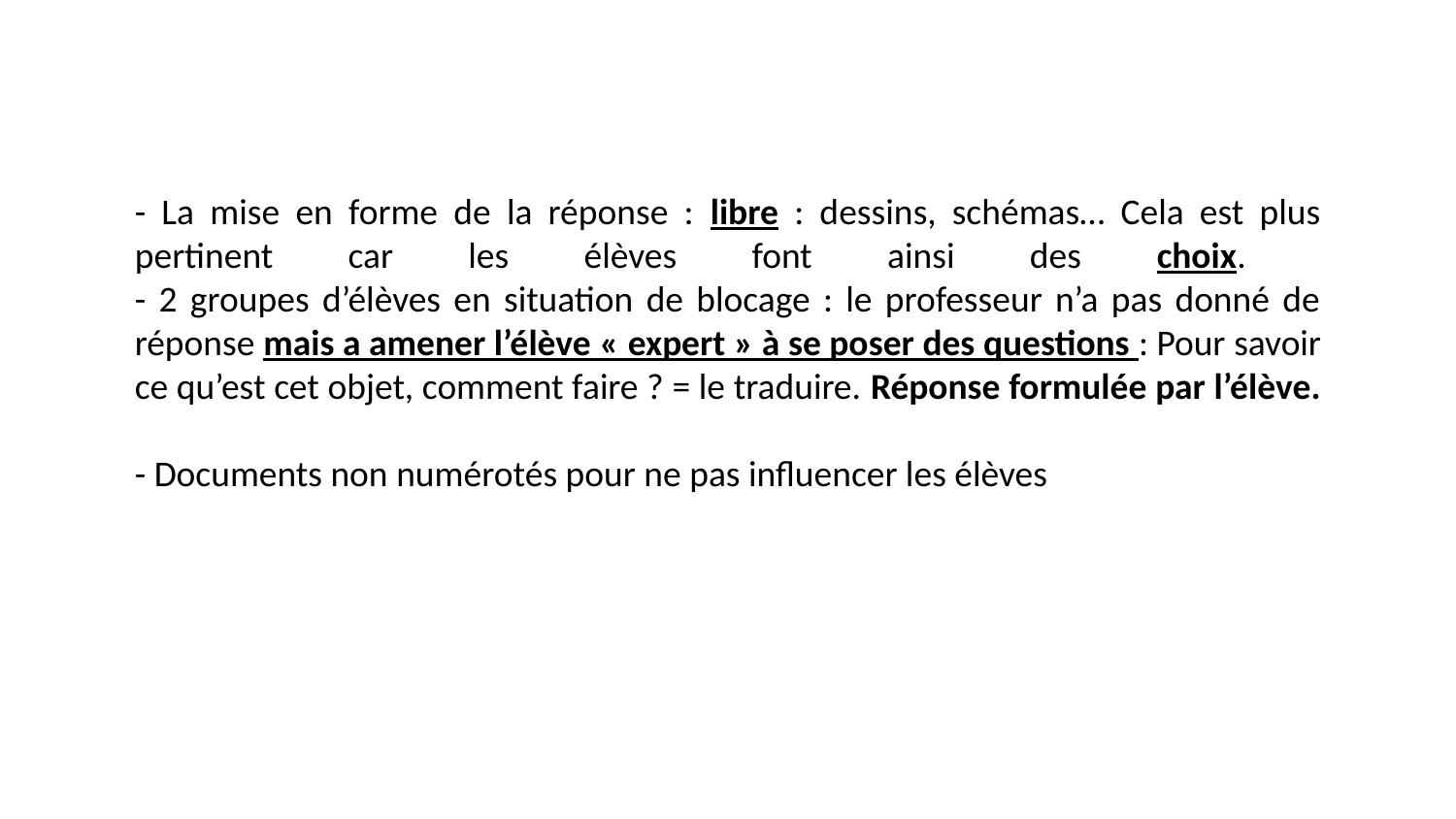

- La mise en forme de la réponse : libre : dessins, schémas… Cela est plus pertinent car les élèves font ainsi des choix.
- 2 groupes d’élèves en situation de blocage : le professeur n’a pas donné de réponse mais a amener l’élève « expert » à se poser des questions : Pour savoir ce qu’est cet objet, comment faire ? = le traduire. Réponse formulée par l’élève.
- Documents non numérotés pour ne pas influencer les élèves